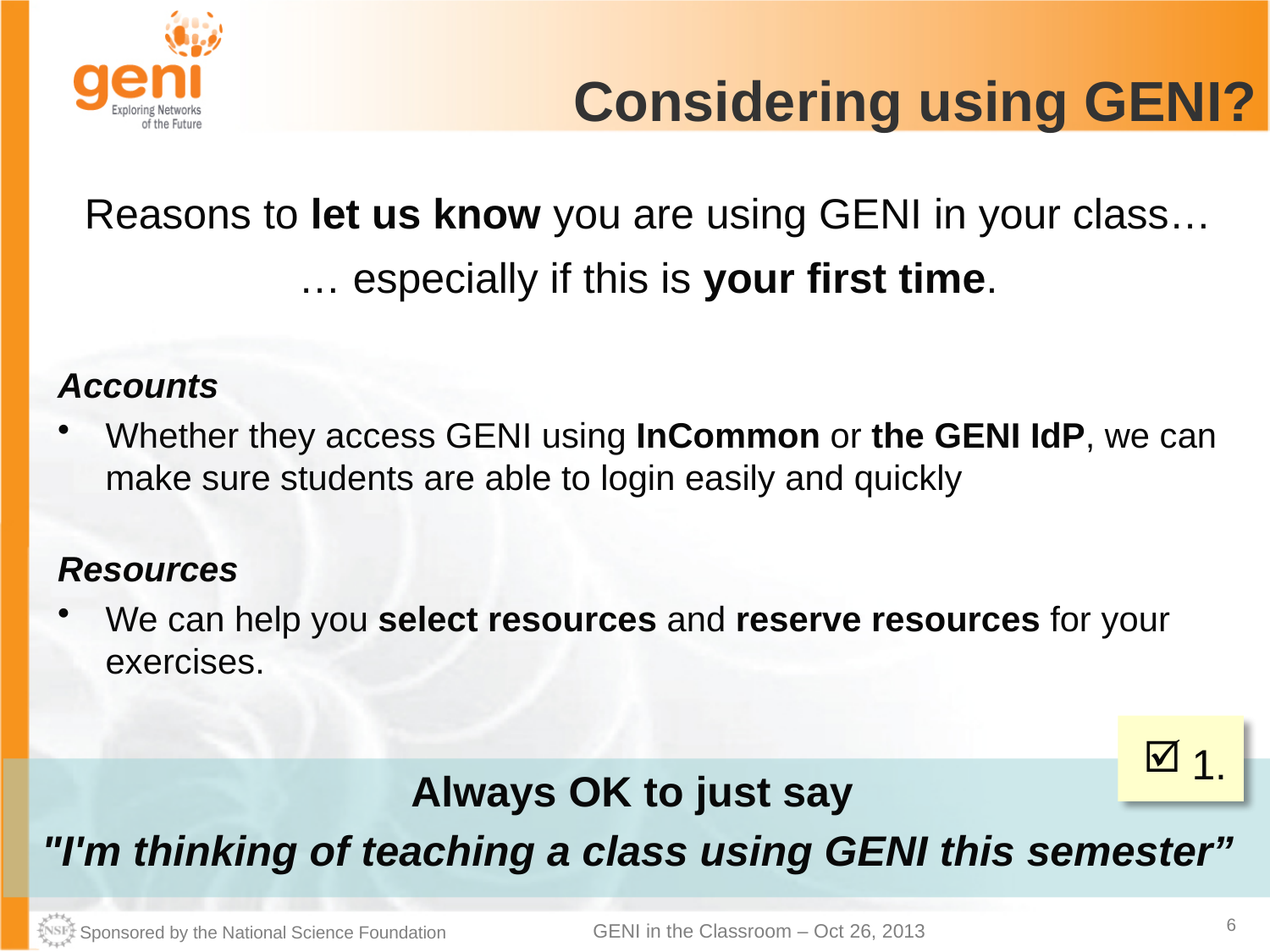

# Considering using GENI?
Reasons to let us know you are using GENI in your class…
… especially if this is your first time.

Accounts
Whether they access GENI using InCommon or the GENI IdP, we can make sure students are able to login easily and quickly
Resources
We can help you select resources and reserve resources for your exercises.

1.

Always OK to just say
"I'm thinking of teaching a class using GENI this semester”